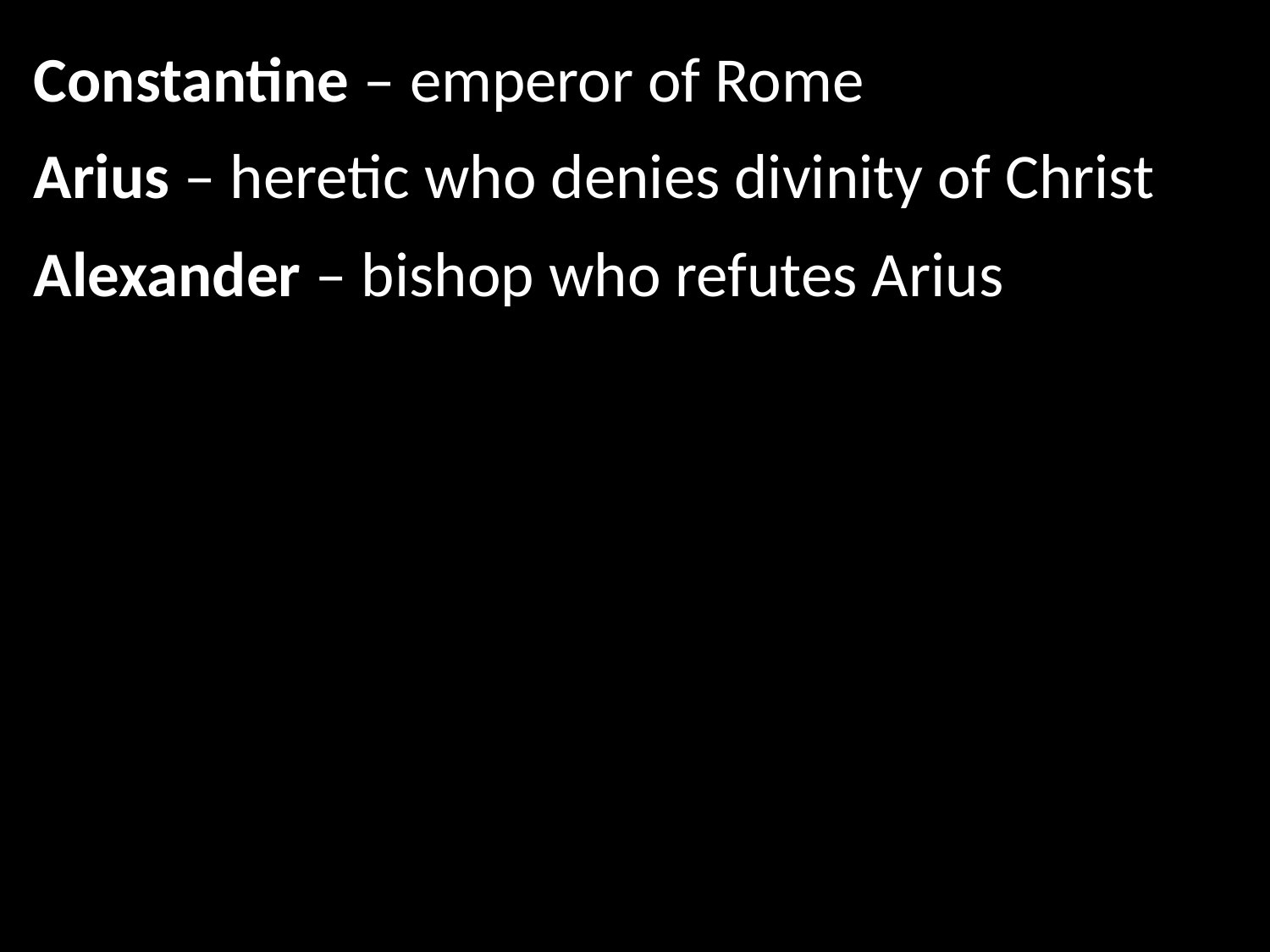

Constantine – emperor of Rome
Arius – heretic who denies divinity of Christ
Alexander – bishop who refutes Arius